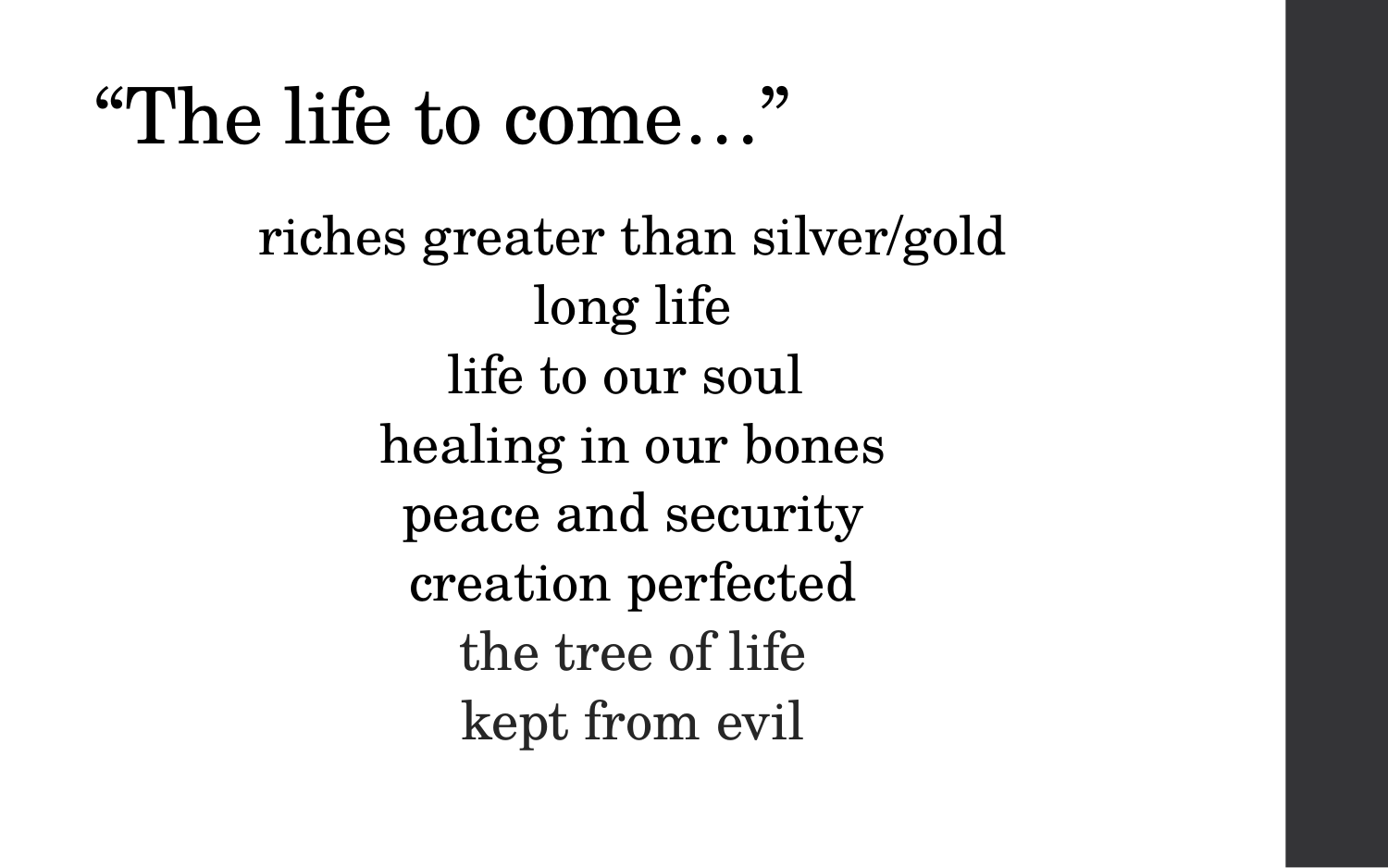

# “The life to come…”
riches greater than silver/gold
long life
life to our soul
healing in our bones
peace and security
creation perfected
the tree of life
kept from evil